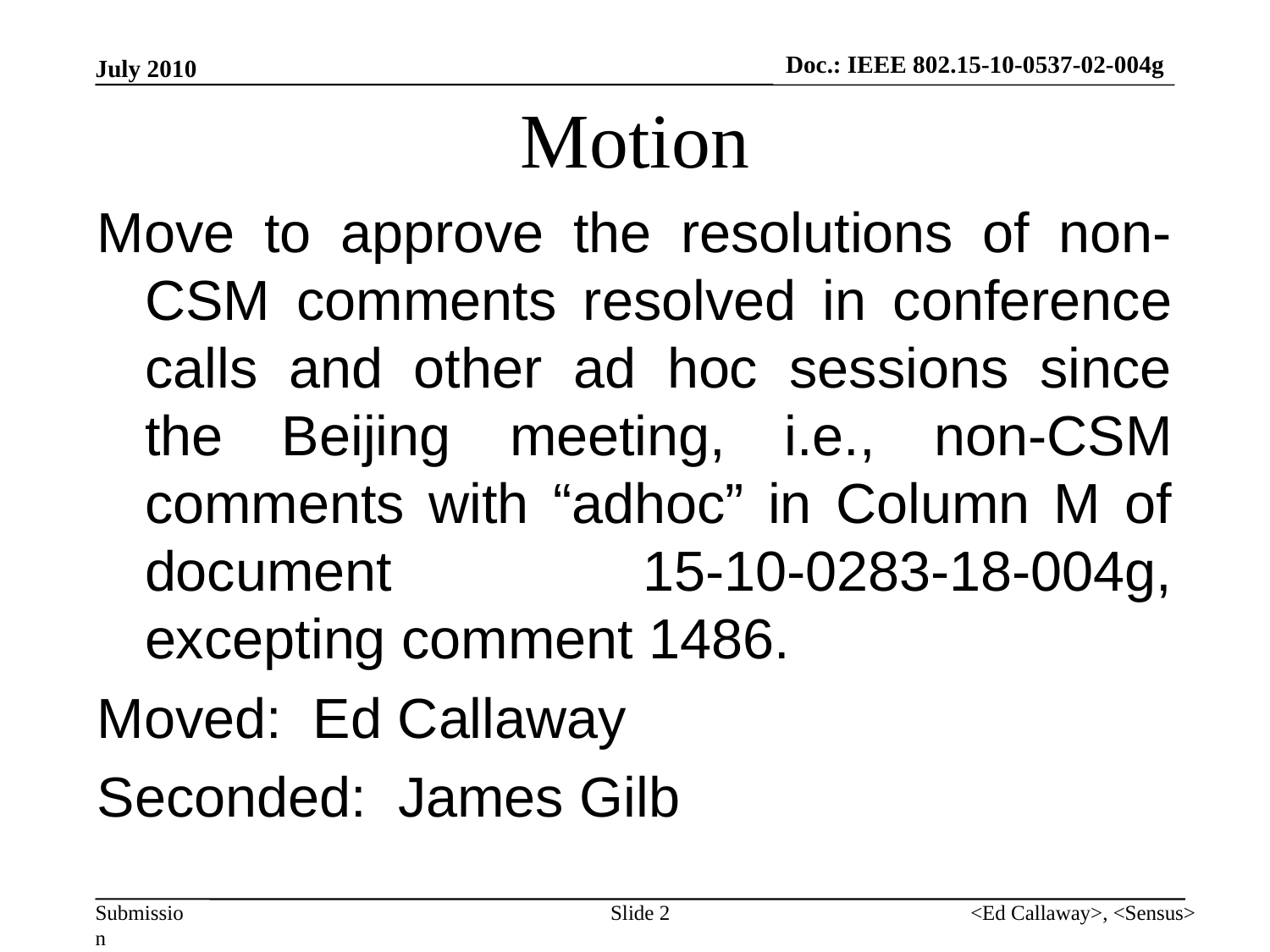

Doc.: IEEE 802.15-10-0537-02-004g
July 2010
Motion
Move to approve the resolutions of non-CSM comments resolved in conference calls and other ad hoc sessions since the Beijing meeting, i.e., non-CSM comments with “adhoc” in Column M of document 15-10-0283-18-004g, excepting comment 1486.
Moved:  Ed Callaway
Seconded:  James Gilb
Slide 2
<Ed Callaway>, <Sensus>